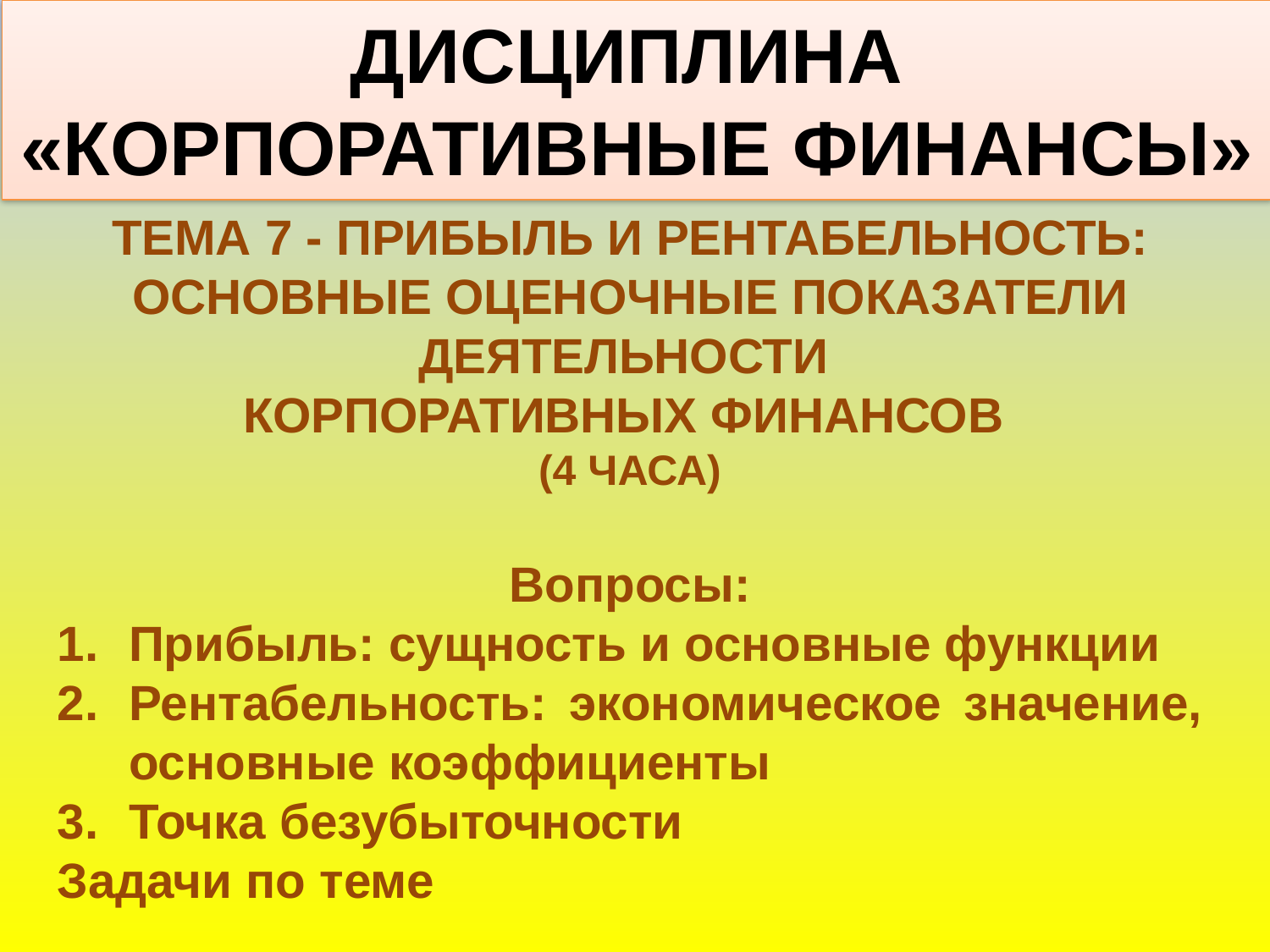

ДИСЦИПЛИНА
«КОРПОРАТИВНЫЕ ФИНАНСЫ»
ТЕМА 7 - ПРИБЫЛЬ И РЕНТАБЕЛЬНОСТЬ: ОСНОВНЫЕ ОЦЕНОЧНЫЕ ПОКАЗАТЕЛИ ДЕЯТЕЛЬНОСТИ
КОРПОРАТИВНЫХ ФИНАНСОВ
(4 ЧАСА)

Вопросы:
Прибыль: сущность и основные функции
Рентабельность: экономическое значение, основные коэффициенты
Точка безубыточности
Задачи по теме